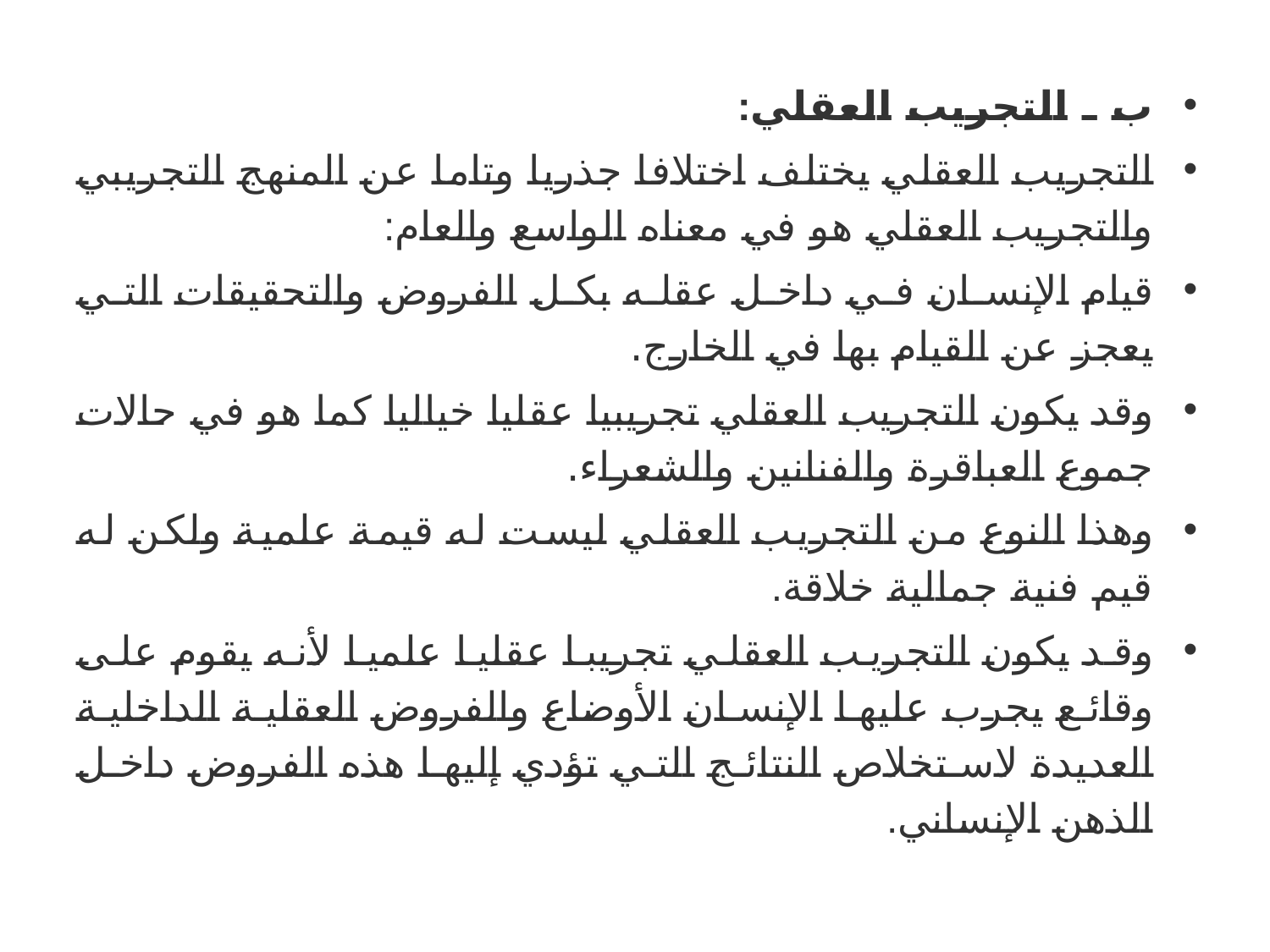

ب ـ التجريب العقلي:
التجريب العقلي يختلف اختلافا جذريا وتاما عن المنهج التجريبي والتجريب العقلي هو في معناه الواسع والعام:
قيام الإنسان في داخل عقله بكل الفروض والتحقيقات التي يعجز عن القيام بها في الخارج.
وقد يكون التجريب العقلي تجريبيا عقليا خياليا كما هو في حالات جموع العباقرة والفنانين والشعراء.
وهذا النوع من التجريب العقلي ليست له قيمة علمية ولكن له قيم فنية جمالية خلاقة.
وقد يكون التجريب العقلي تجريبا عقليا علميا لأنه يقوم على وقائع يجرب عليها الإنسان الأوضاع والفروض العقلية الداخلية العديدة لاستخلاص النتائج التي تؤدي إليها هذه الفروض داخل الذهن الإنساني.